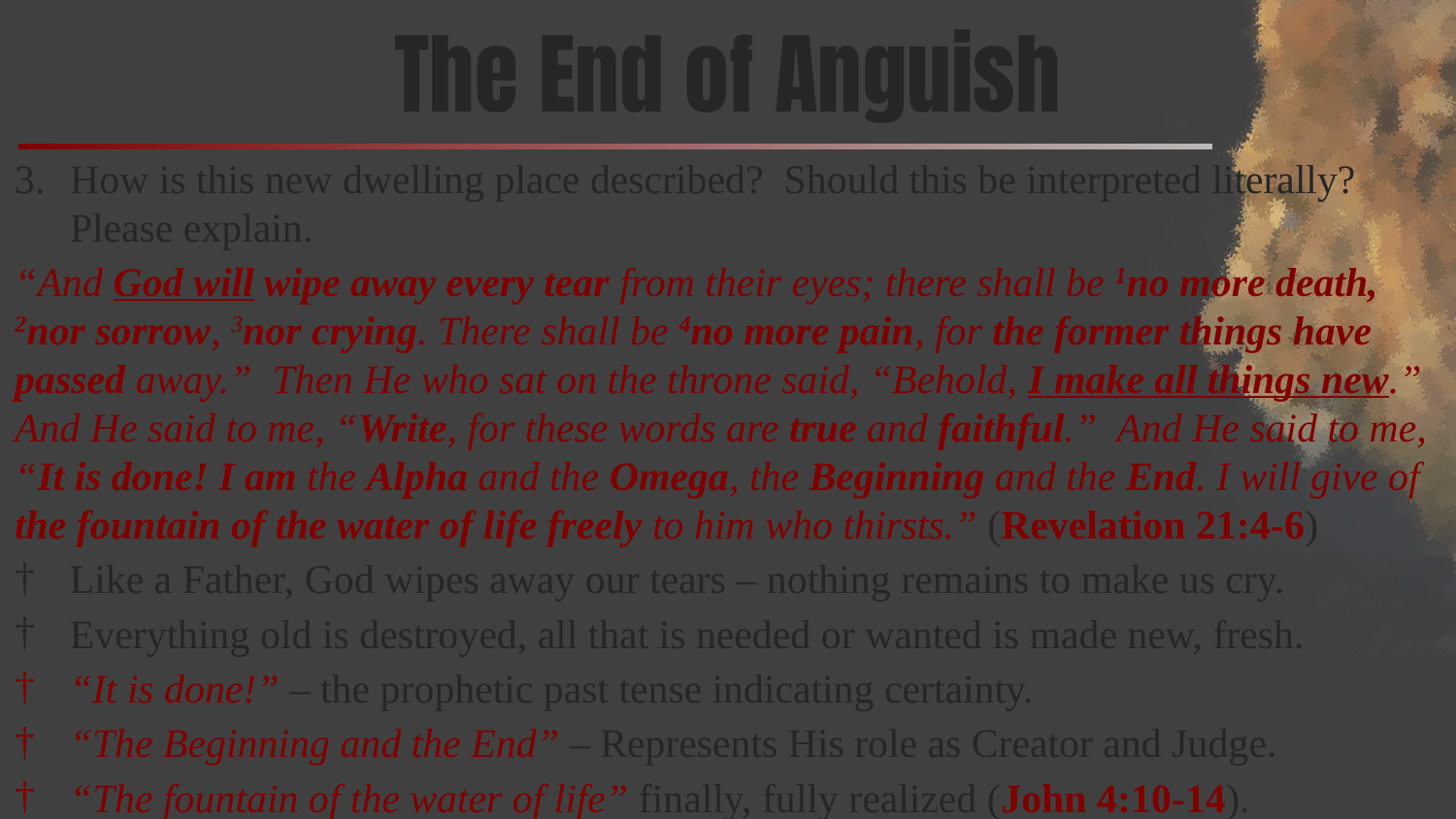

# The End of Anguish
How is this new dwelling place described?  Should this be interpreted literally?  Please explain.
“And God will wipe away every tear from their eyes; there shall be 1no more death, 2nor sorrow, 3nor crying. There shall be 4no more pain, for the former things have passed away.”  Then He who sat on the throne said, “Behold, I make all things new.” And He said to me, “Write, for these words are true and faithful.”  And He said to me, “It is done! I am the Alpha and the Omega, the Beginning and the End. I will give of the fountain of the water of life freely to him who thirsts.” (Revelation 21:4-6)
Like a Father, God wipes away our tears – nothing remains to make us cry.
Everything old is destroyed, all that is needed or wanted is made new, fresh.
“It is done!” – the prophetic past tense indicating certainty.
“The Beginning and the End” – Represents His role as Creator and Judge.
“The fountain of the water of life” finally, fully realized (John 4:10-14).